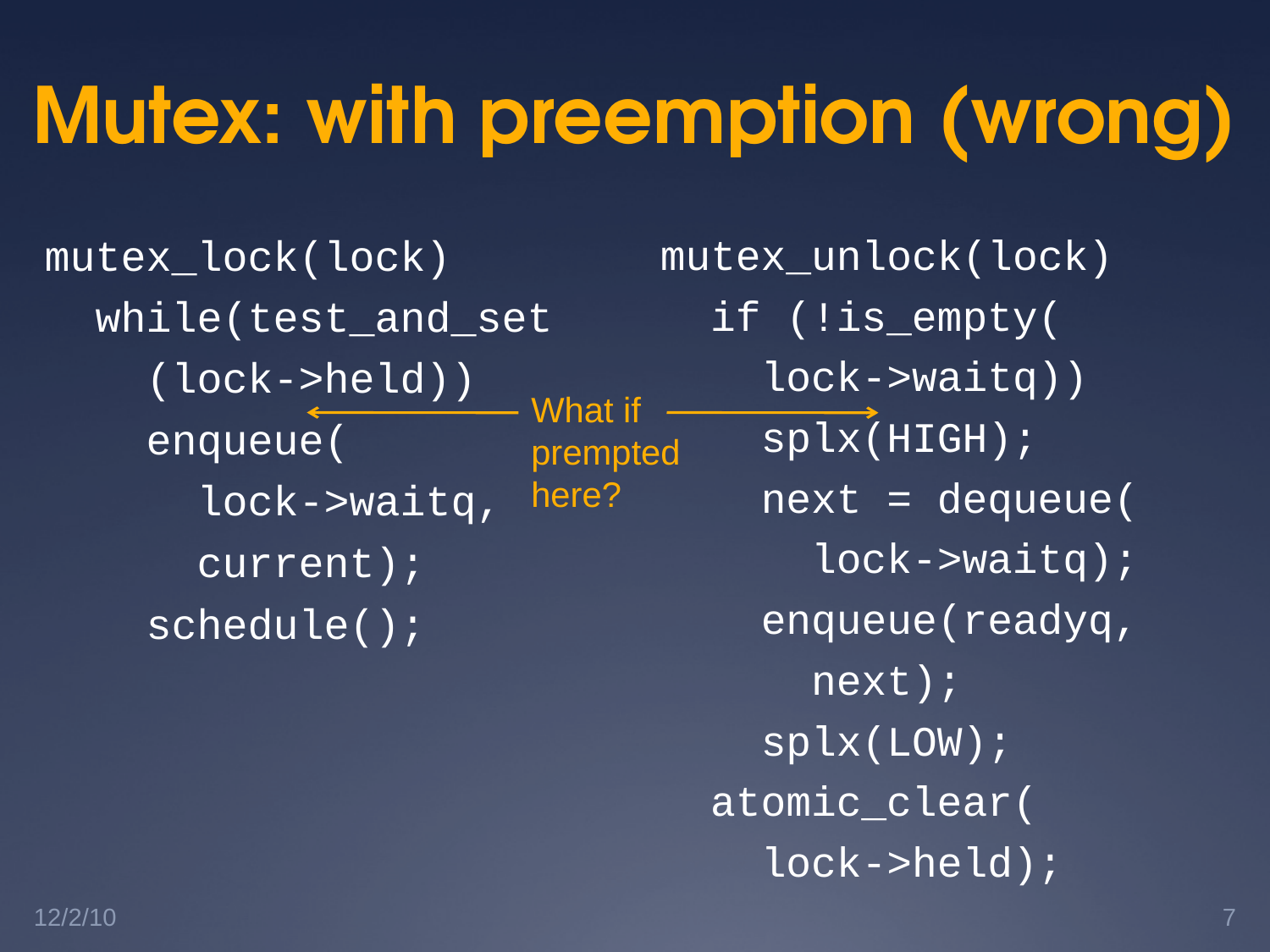

# Mutex: with preemption (wrong)
mutex_lock(lock)
  while(test_and_set
    (lock->held))
    enqueue(
      lock->waitq,
      current);
    schedule();
mutex_unlock(lock)
  if (!is_empty(
    lock->waitq))
    splx(HIGH);
    next = dequeue(
      lock->waitq);
    enqueue(readyq,
      next);
    splx(LOW);
  atomic_clear(
    lock->held);

What if prempted here?
12/2/10
7